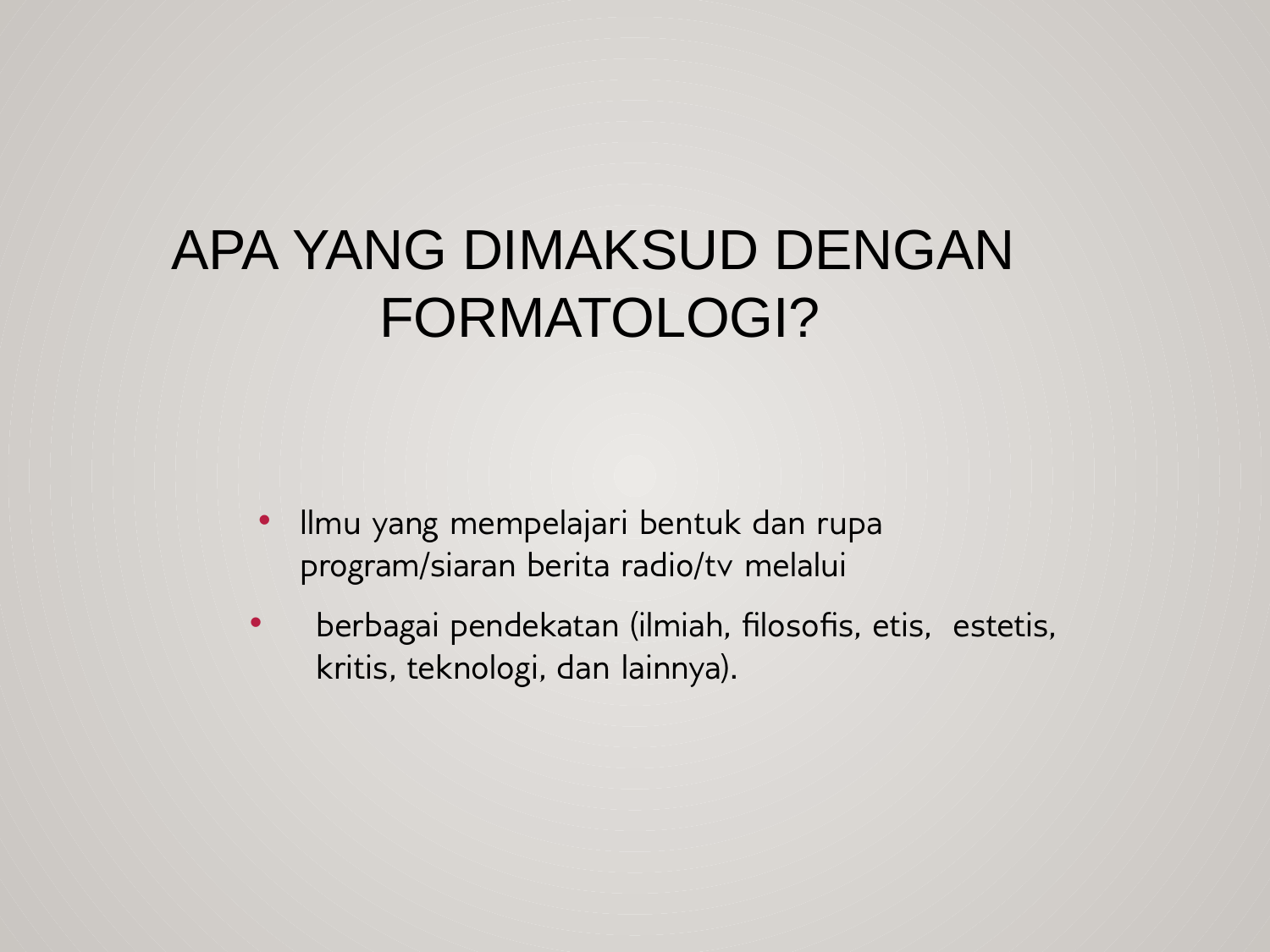

# Apa yang dimaksud dengan  Formatologi?
Ilmu yang mempelajari bentuk dan rupa  program/siaran berita radio/tv melalui
berbagai pendekatan (ilmiah, filosofis, etis,  estetis, kritis, teknologi, dan lainnya).